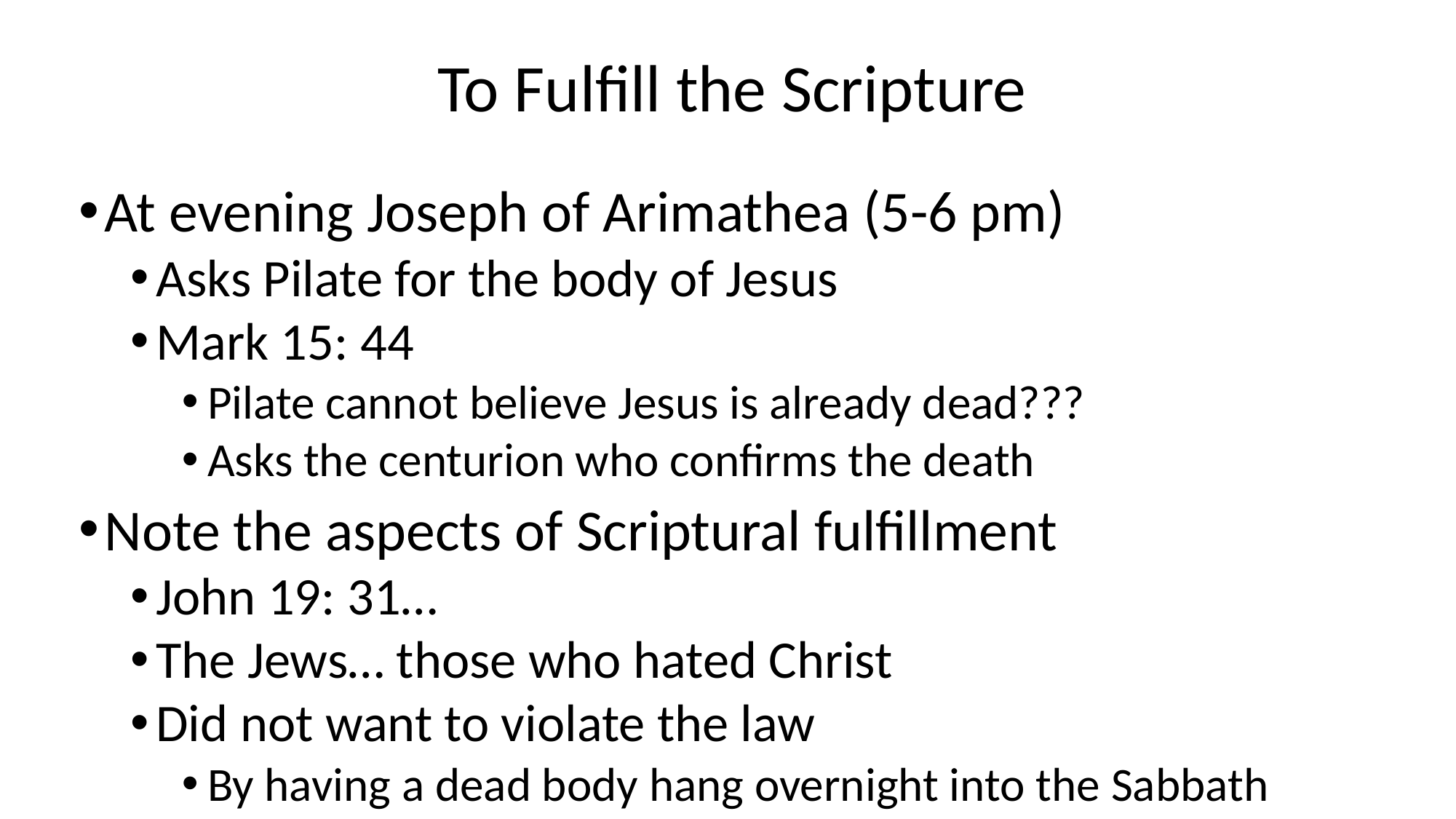

# To Fulfill the Scripture
At evening Joseph of Arimathea (5-6 pm)
Asks Pilate for the body of Jesus
Mark 15: 44
Pilate cannot believe Jesus is already dead???
Asks the centurion who confirms the death
Note the aspects of Scriptural fulfillment
John 19: 31…
The Jews… those who hated Christ
Did not want to violate the law
By having a dead body hang overnight into the Sabbath